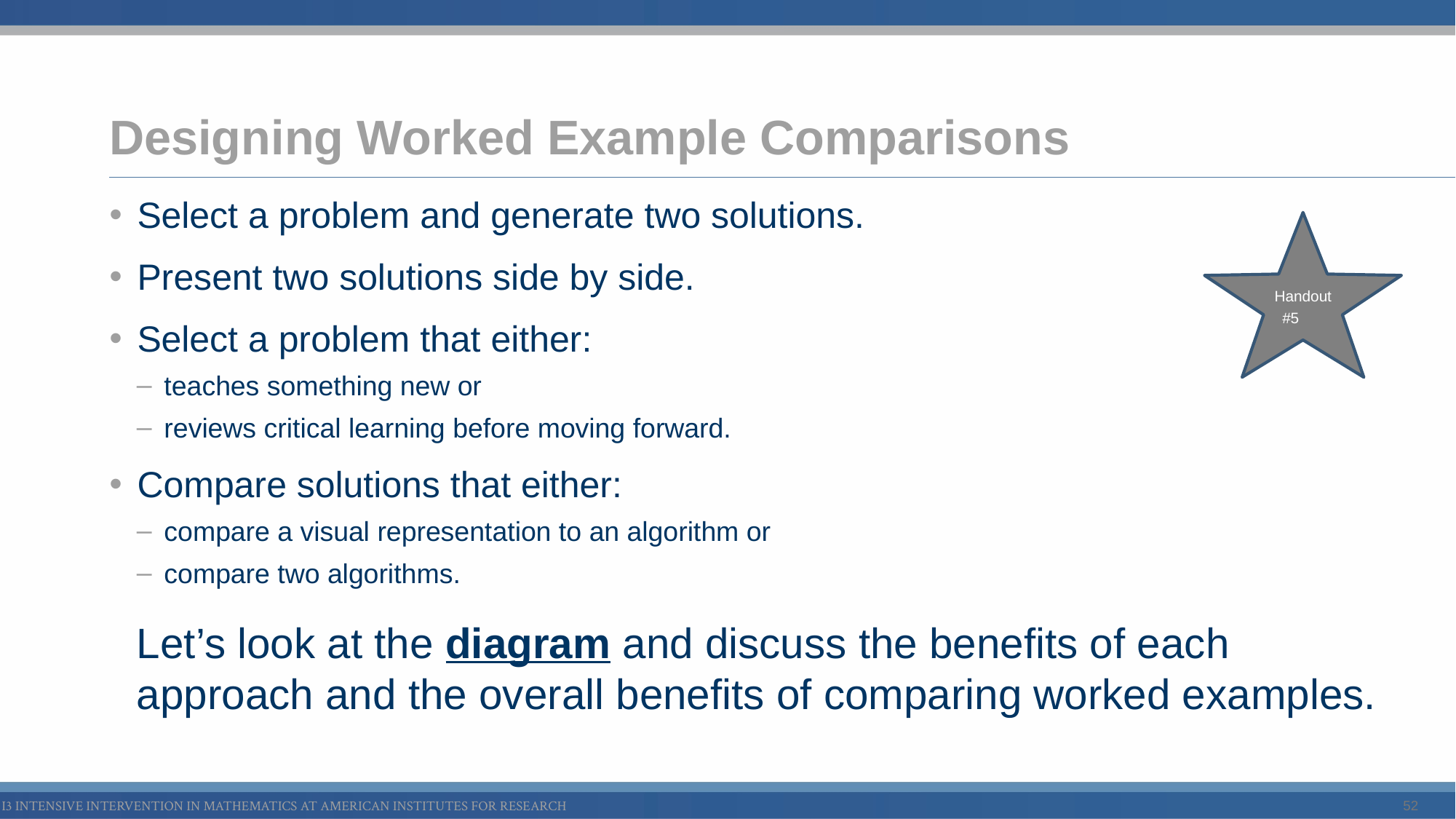

# Designing Worked Example Comparisons
Select a problem and generate two solutions.
Present two solutions side by side.
Select a problem that either:
teaches something new or
reviews critical learning before moving forward.
Compare solutions that either:
compare a visual representation to an algorithm or
compare two algorithms.
Let’s look at the diagram and discuss the benefits of each approach and the overall benefits of comparing worked examples.

Handout
#5
52